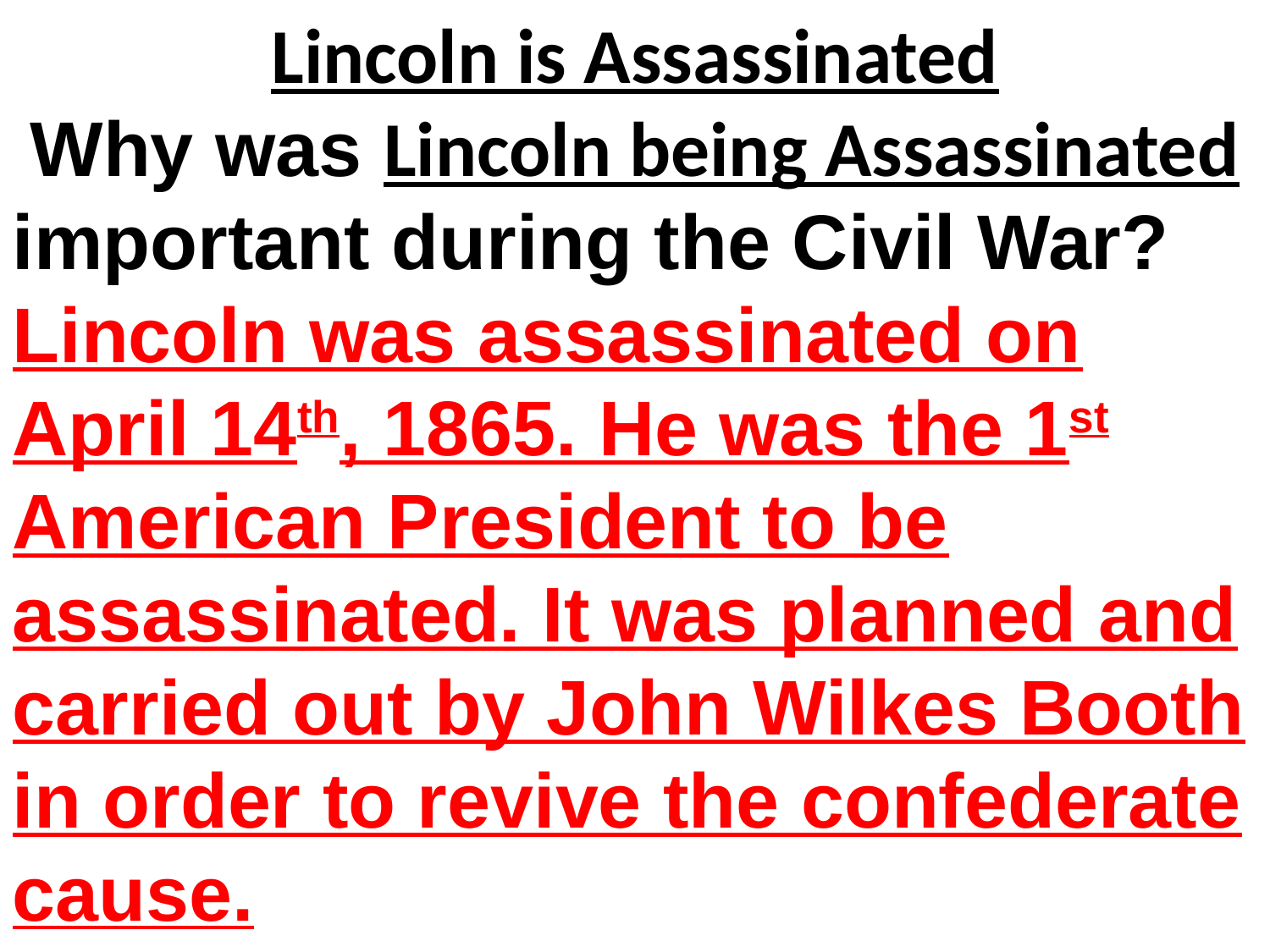

Lincoln is Assassinated
Why was Lincoln being Assassinated
important during the Civil War?
Lincoln was assassinated on April 14th, 1865. He was the 1st American President to be assassinated. It was planned and carried out by John Wilkes Booth in order to revive the confederate cause.